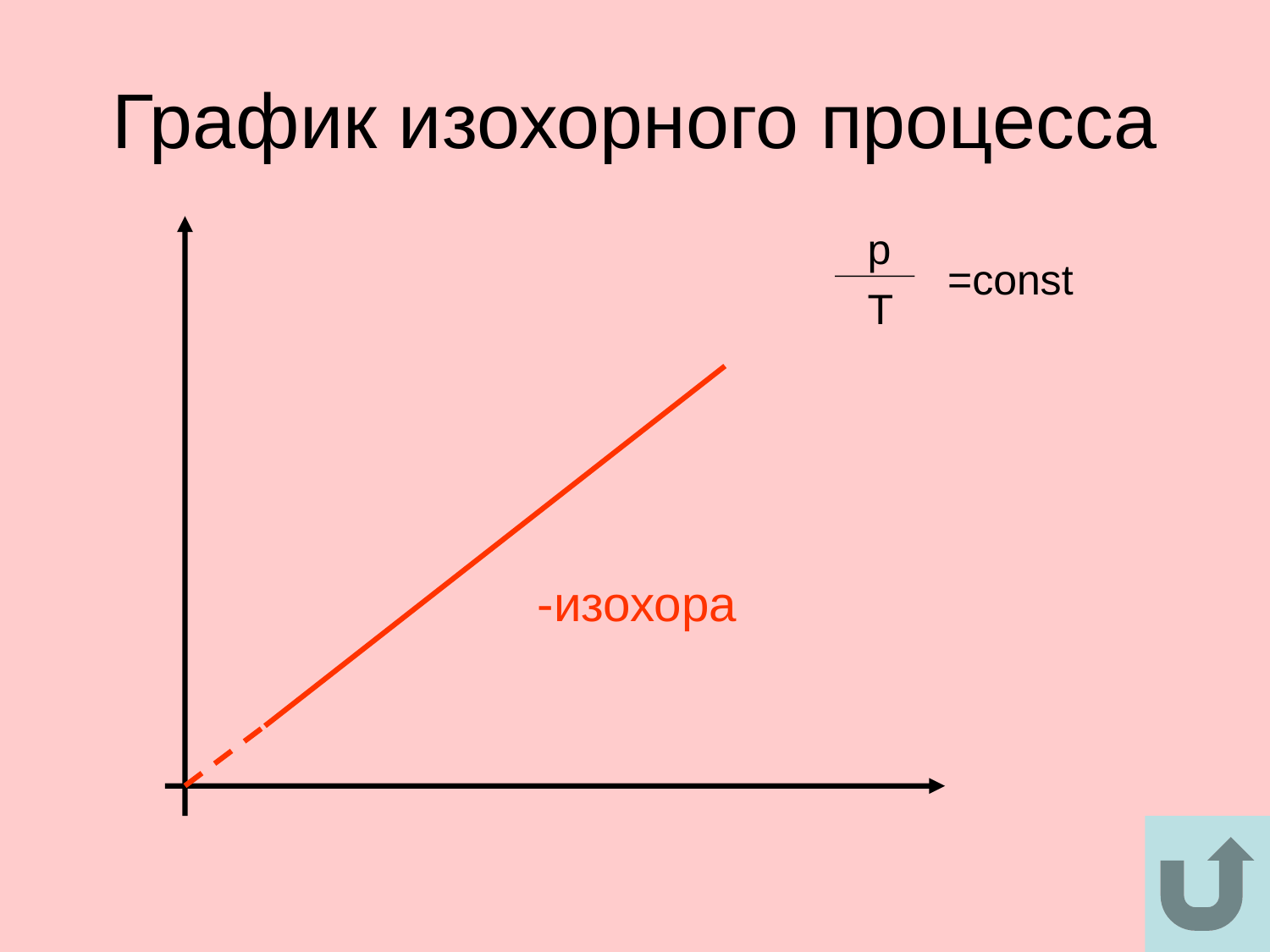

# График изохорного процесса

p
=const

Т

-изохора